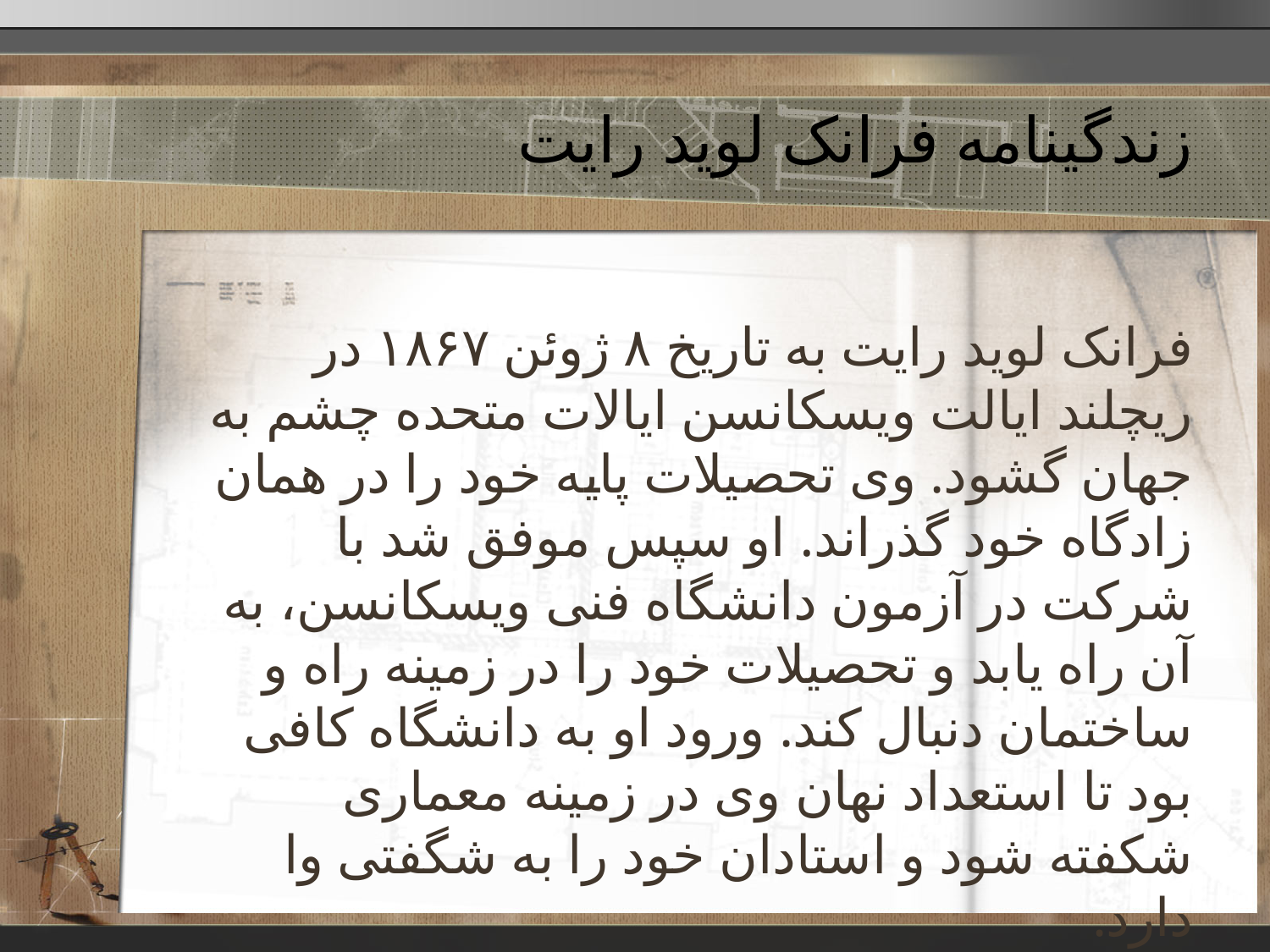

# زندگینامه فرانک لوید رایت
فرانک لوید رایت به تاریخ ۸ ژوئن ۱۸۶۷ در ریچلند ایالت ویسکانسن ایالات متحده چشم به جهان گشود. وی تحصیلات پایه خود را در همان زادگاه خود گذراند. او سپس موفق شد با شرکت در آزمون دانشگاه فنی ویسکانسن، به آن راه یابد و تحصیلات خود را در زمینه راه و ساختمان دنبال کند. ورود او به دانشگاه کافی بود تا استعداد نهان وی در زمینه معماری شکفته شود و استادان خود را به شگفتی وا دارد.